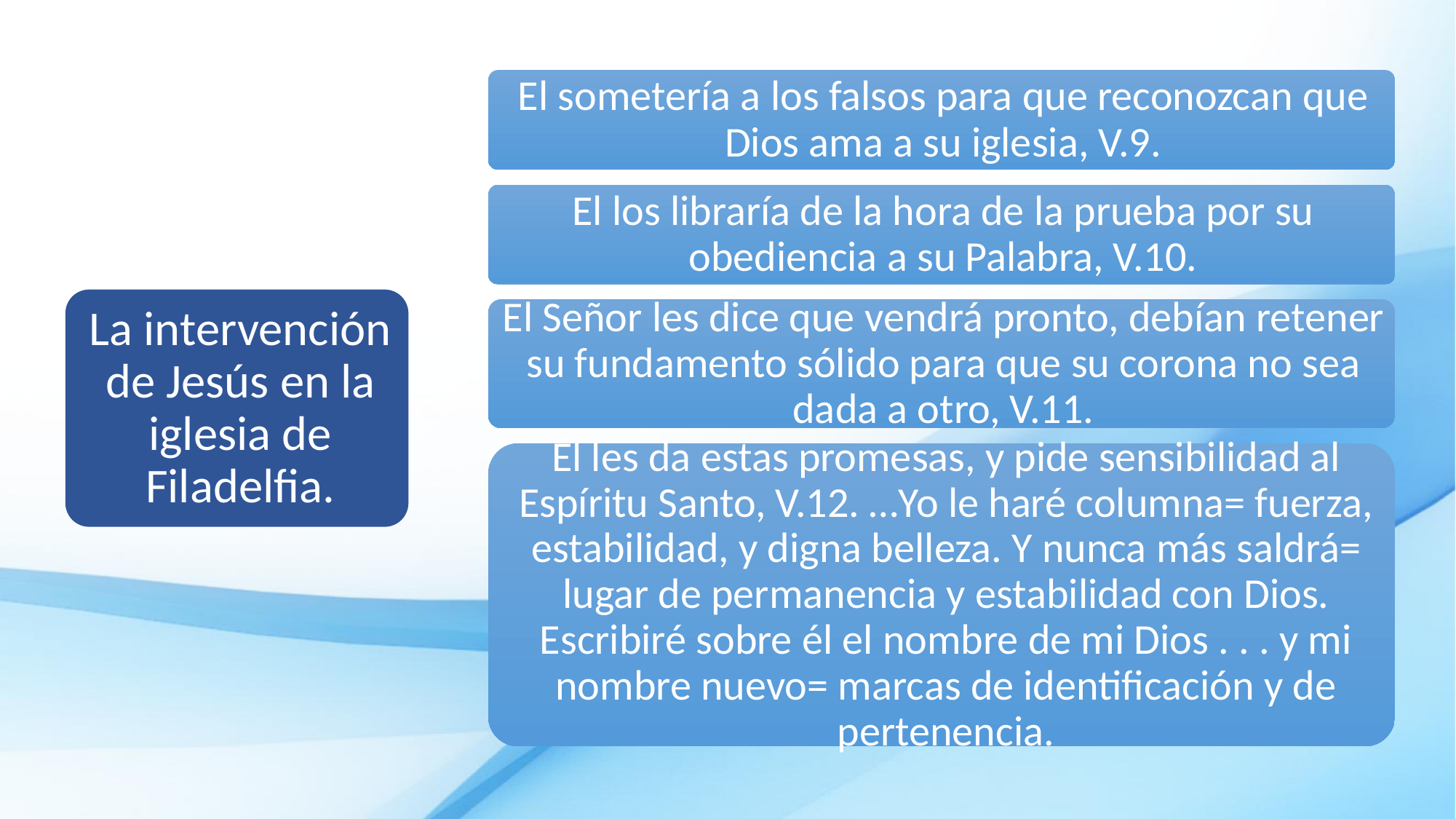

La intervención de Jesús en la iglesia de Filadelfia.

El sometería a los falsos para que reconozcan que Dios ama a su iglesia, V.9.

El los libraría de la hora de la prueba por su obediencia a su Palabra, V.10.

El Señor les dice que vendrá pronto, debían retener su fundamento sólido para que su corona no sea dada a otro, V.11.

Él les da estas promesas, y pide sensibilidad al Espíritu Santo, V.12. …Yo le haré columna= fuerza, estabilidad, y digna belleza. Y nunca más saldrá= lugar de permanencia y estabilidad con Dios. Escribiré sobre él el nombre de mi Dios . . . y mi nombre nuevo= marcas de identificación y de pertenencia.